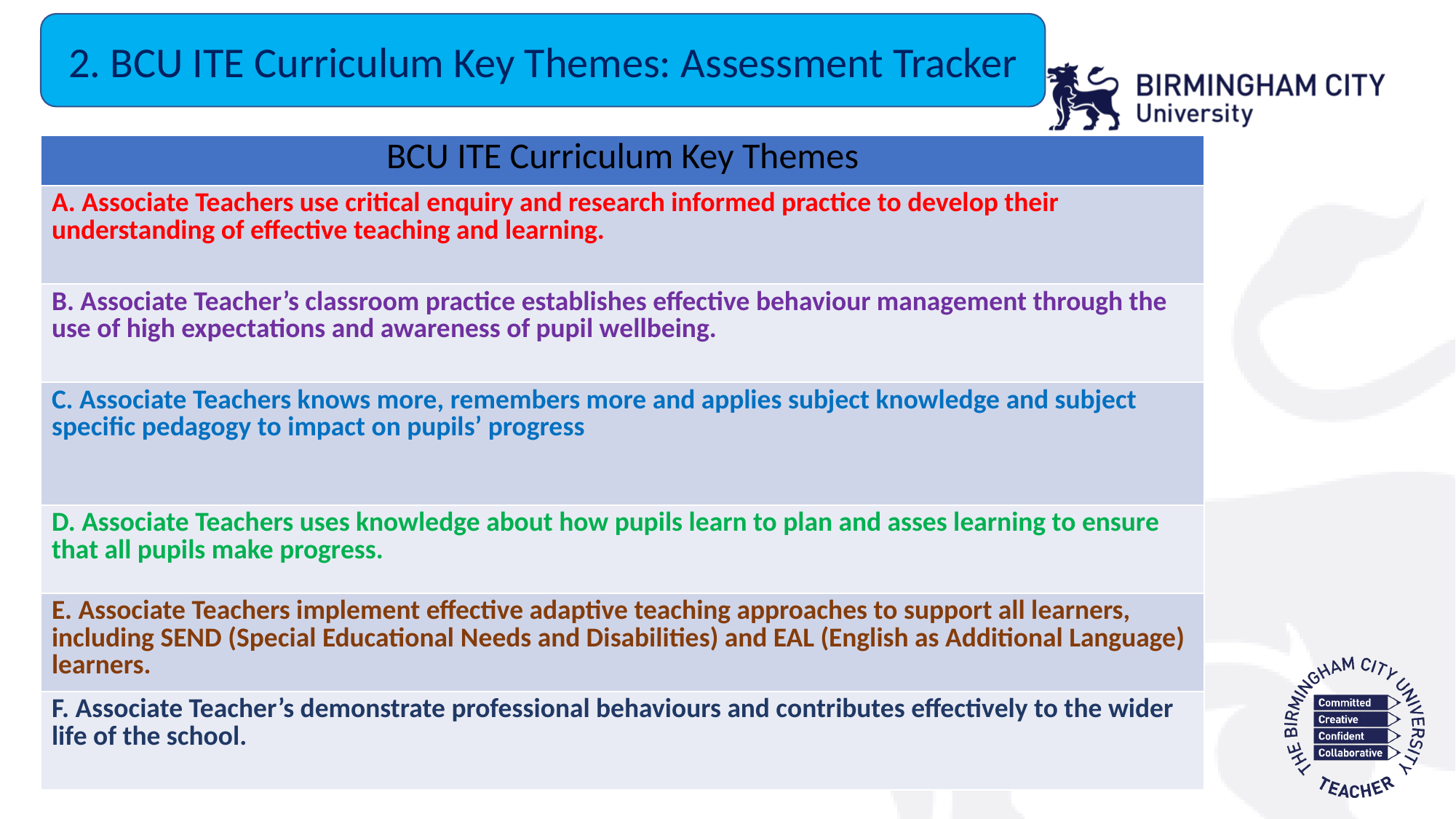

2. BCU ITE Curriculum Key Themes: Assessment Tracker
| BCU ITE Curriculum Key Themes |
| --- |
| A. Associate Teachers use critical enquiry and research informed practice to develop their understanding of effective teaching and learning. |
| B. Associate Teacher’s classroom practice establishes effective behaviour management through the use of high expectations and awareness of pupil wellbeing. |
| C. Associate Teachers knows more, remembers more and applies subject knowledge and subject specific pedagogy to impact on pupils’ progress |
| D. Associate Teachers uses knowledge about how pupils learn to plan and asses learning to ensure that all pupils make progress. |
| E. Associate Teachers implement effective adaptive teaching approaches to support all learners, including SEND (Special Educational Needs and Disabilities) and EAL (English as Additional Language) learners. |
| F. Associate Teacher’s demonstrate professional behaviours and contributes effectively to the wider life of the school. |